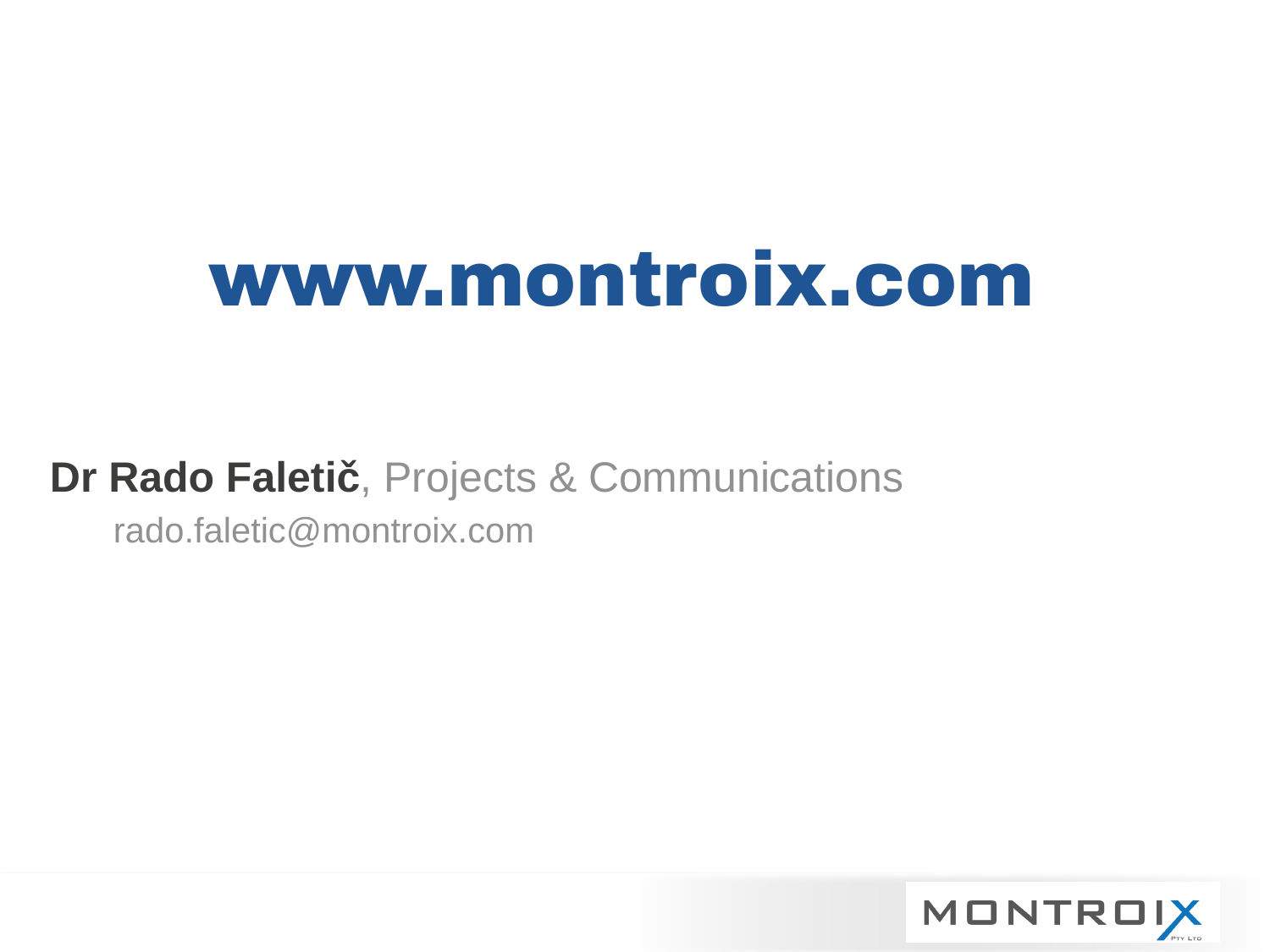

# www.montroix.com
Dr Rado Faletič, Projects & Communications
rado.faletic@montroix.com
13 March 2013
20